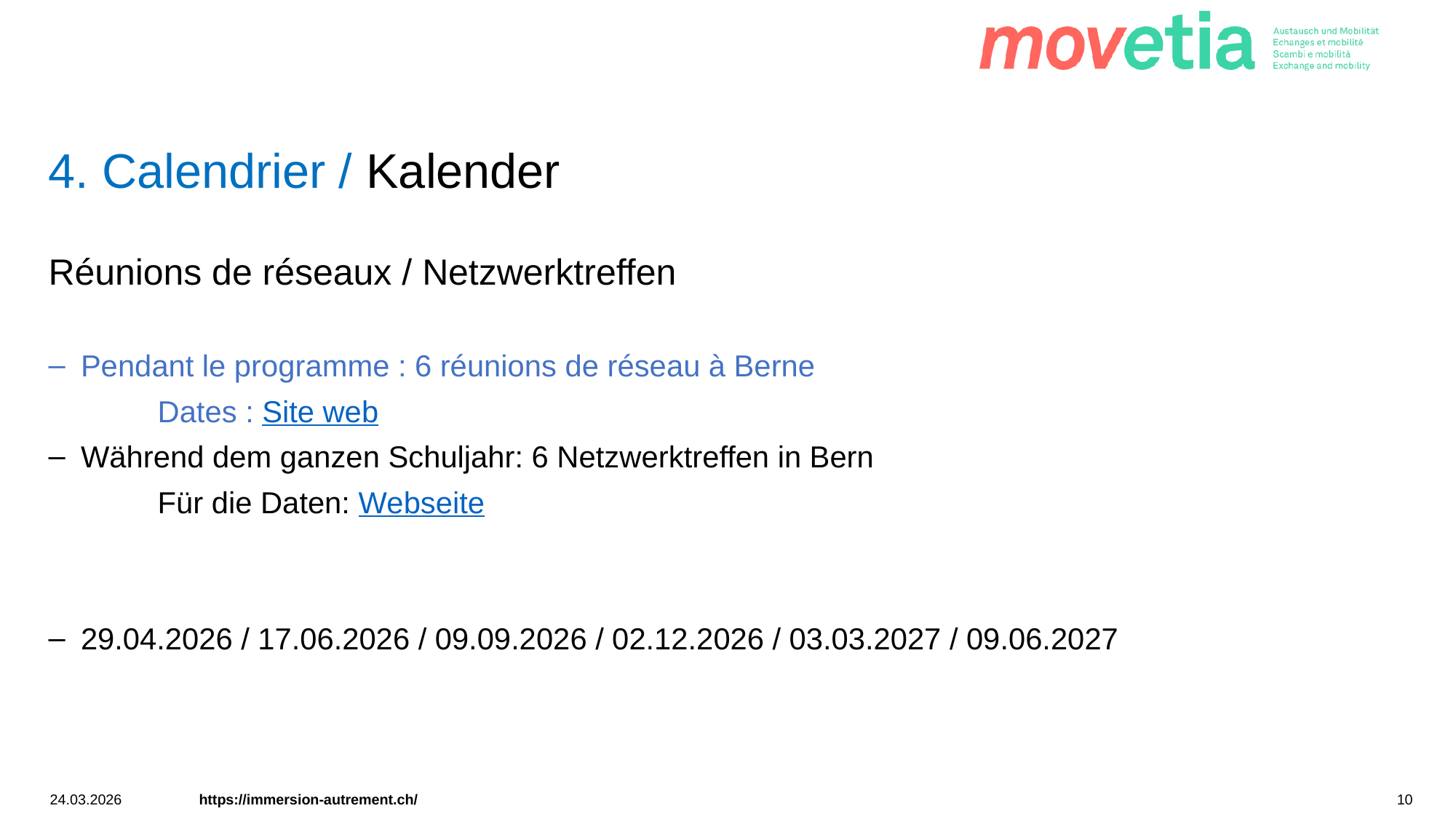

# 4. Calendrier / Kalender
Réunions de réseaux / Netzwerktreffen

Pendant le programme : 6 réunions de réseau à Berne
	Dates : Site web
Während dem ganzen Schuljahr: 6 Netzwerktreffen in Bern
	Für die Daten: Webseite

29.04.2026 / 17.06.2026 / 09.09.2026 / 02.12.2026 / 03.03.2027 / 09.06.2027

24.03.2026
https://immersion-autrement.ch/
10